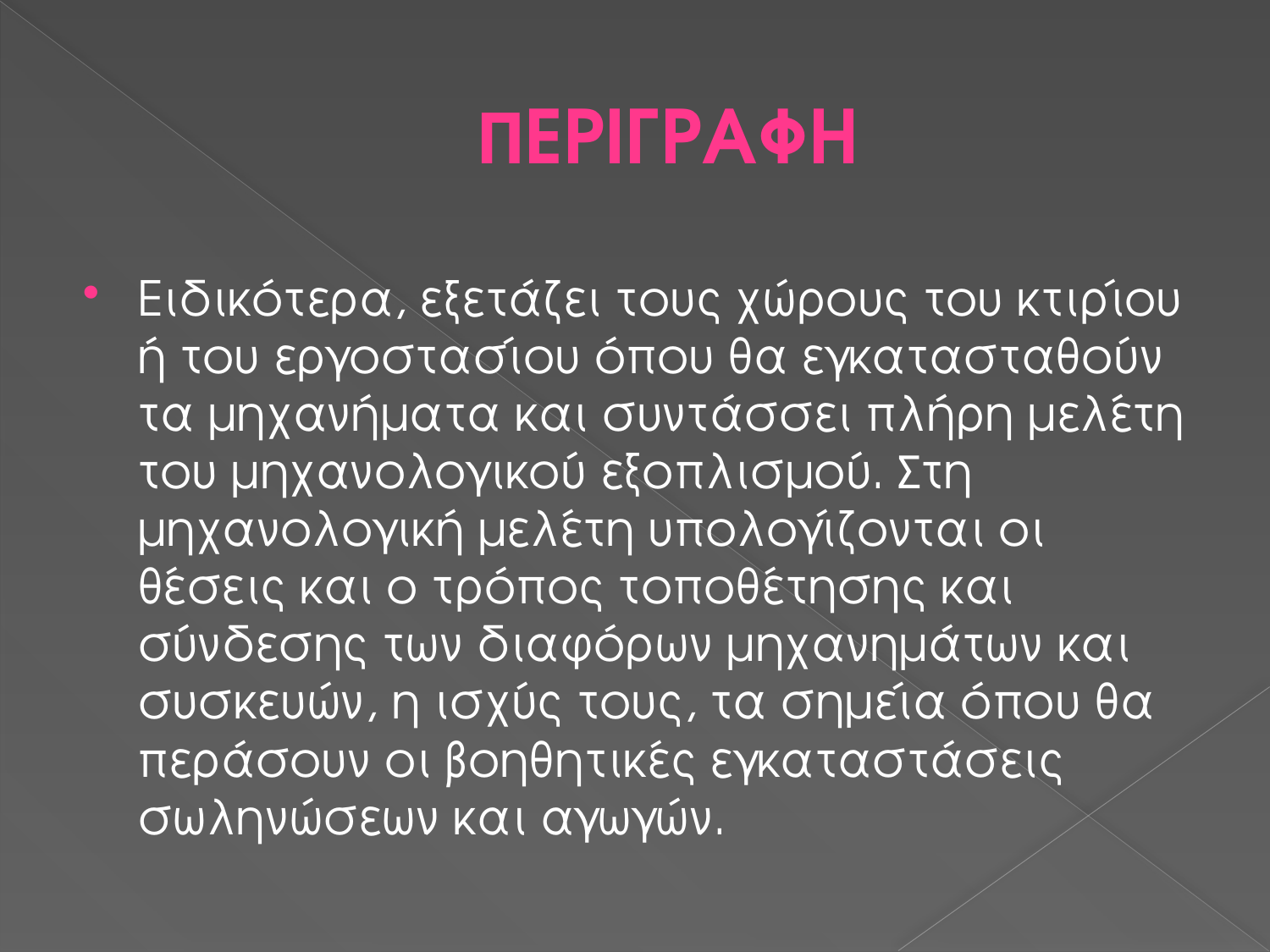

# ΠΕΡΙΓΡΑΦΗ
Ειδικότερα, εξετάζει τους χώρους του κτιρίου ή του εργοστασίου όπου θα εγκατασταθούν τα μηχανήματα και συντάσσει πλήρη μελέτη του μηχανολογικού εξοπλισμού. Στη μηχανολογική μελέτη υπολογίζονται οι θέσεις και ο τρόπος τοποθέτησης και σύνδεσης των διαφόρων μηχανημάτων και συσκευών, η ισχύς τους, τα σημεία όπου θα περάσουν οι βοηθητικές εγκαταστάσεις σωληνώσεων και αγωγών.